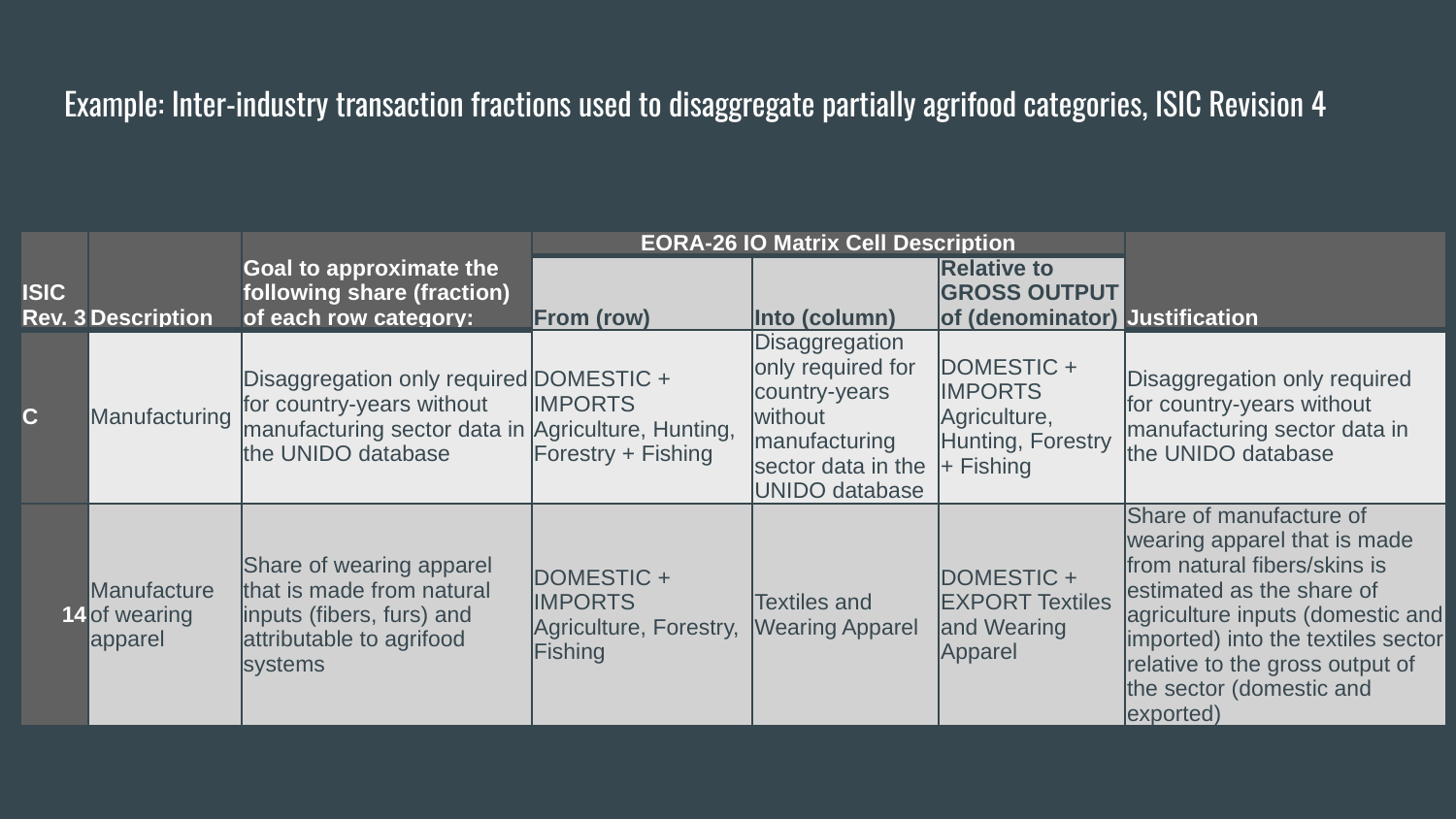

# Example: Inter-industry transaction fractions used to disaggregate partially agrifood categories, ISIC Revision 4
| ISIC Rev. 3 | Description | Goal to approximate the following share (fraction) of each row category: | EORA-26 IO Matrix Cell Description |  |  | Justification |
| --- | --- | --- | --- | --- | --- | --- |
|  |  |  | From (row) | Into (column) | Relative to GROSS OUTPUT of (denominator) |  |
| C | Manufacturing | Disaggregation only required for country-years without manufacturing sector data in the UNIDO database | DOMESTIC + IMPORTS Agriculture, Hunting, Forestry + Fishing | Disaggregation only required for country-years without manufacturing sector data in the UNIDO database | DOMESTIC + IMPORTS Agriculture, Hunting, Forestry + Fishing | Disaggregation only required for country-years without manufacturing sector data in the UNIDO database |
| 14 | Manufacture of wearing apparel | Share of wearing apparel that is made from natural inputs (fibers, furs) and attributable to agrifood systems | DOMESTIC + IMPORTS Agriculture, Forestry, Fishing | Textiles and Wearing Apparel | DOMESTIC + EXPORT Textiles and Wearing Apparel | Share of manufacture of wearing apparel that is made from natural fibers/skins is estimated as the share of agriculture inputs (domestic and imported) into the textiles sector relative to the gross output of the sector (domestic and exported) |